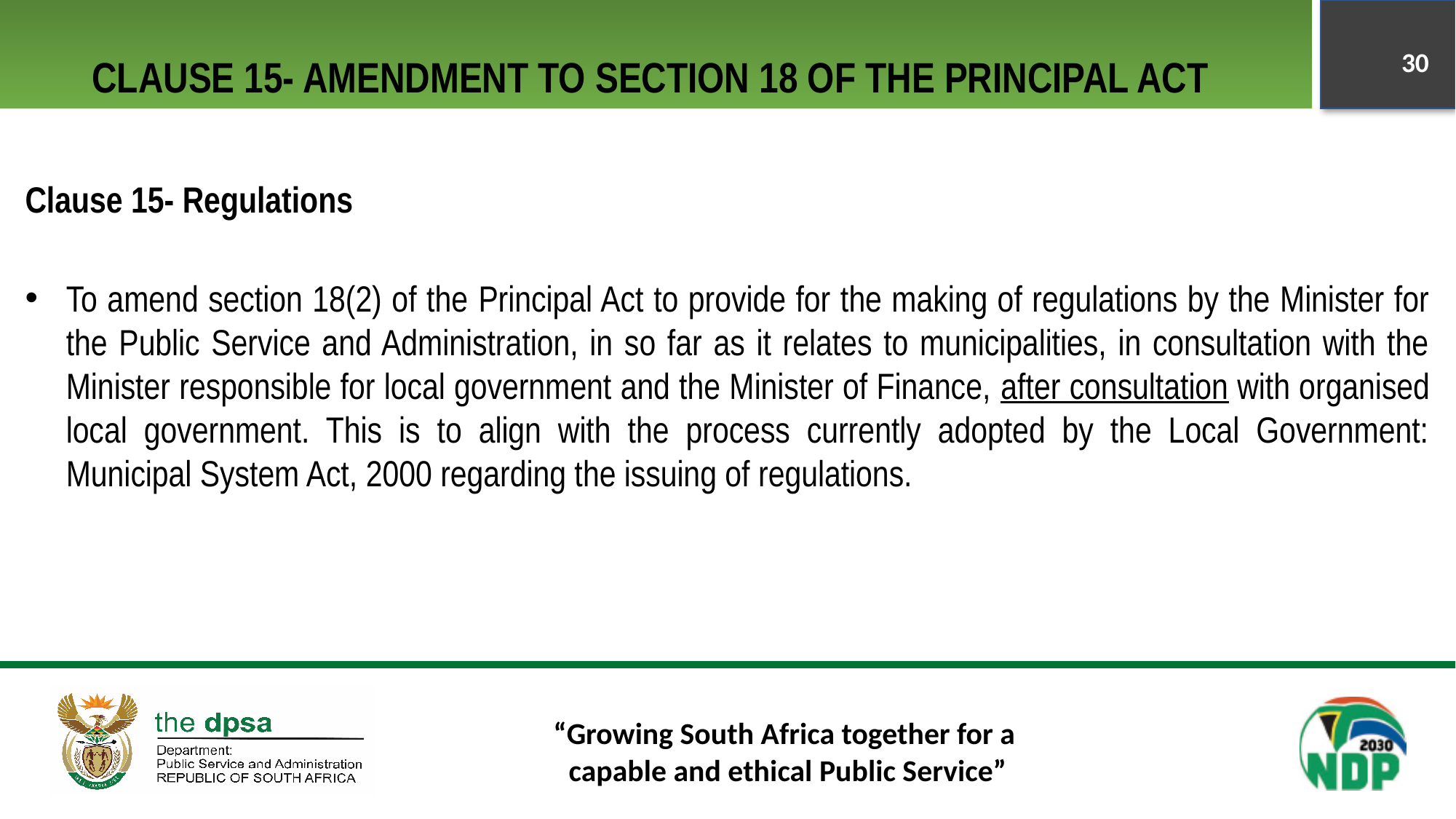

# CLAUSE 15- AMENDMENT TO SECTION 18 OF THE PRINCIPAL ACT
30

Clause 15- Regulations

To amend section 18(2) of the Principal Act to provide for the making of regulations by the Minister for the Public Service and Administration, in so far as it relates to municipalities, in consultation with the Minister responsible for local government and the Minister of Finance, after consultation with organised local government. This is to align with the process currently adopted by the Local Government: Municipal System Act, 2000 regarding the issuing of regulations.